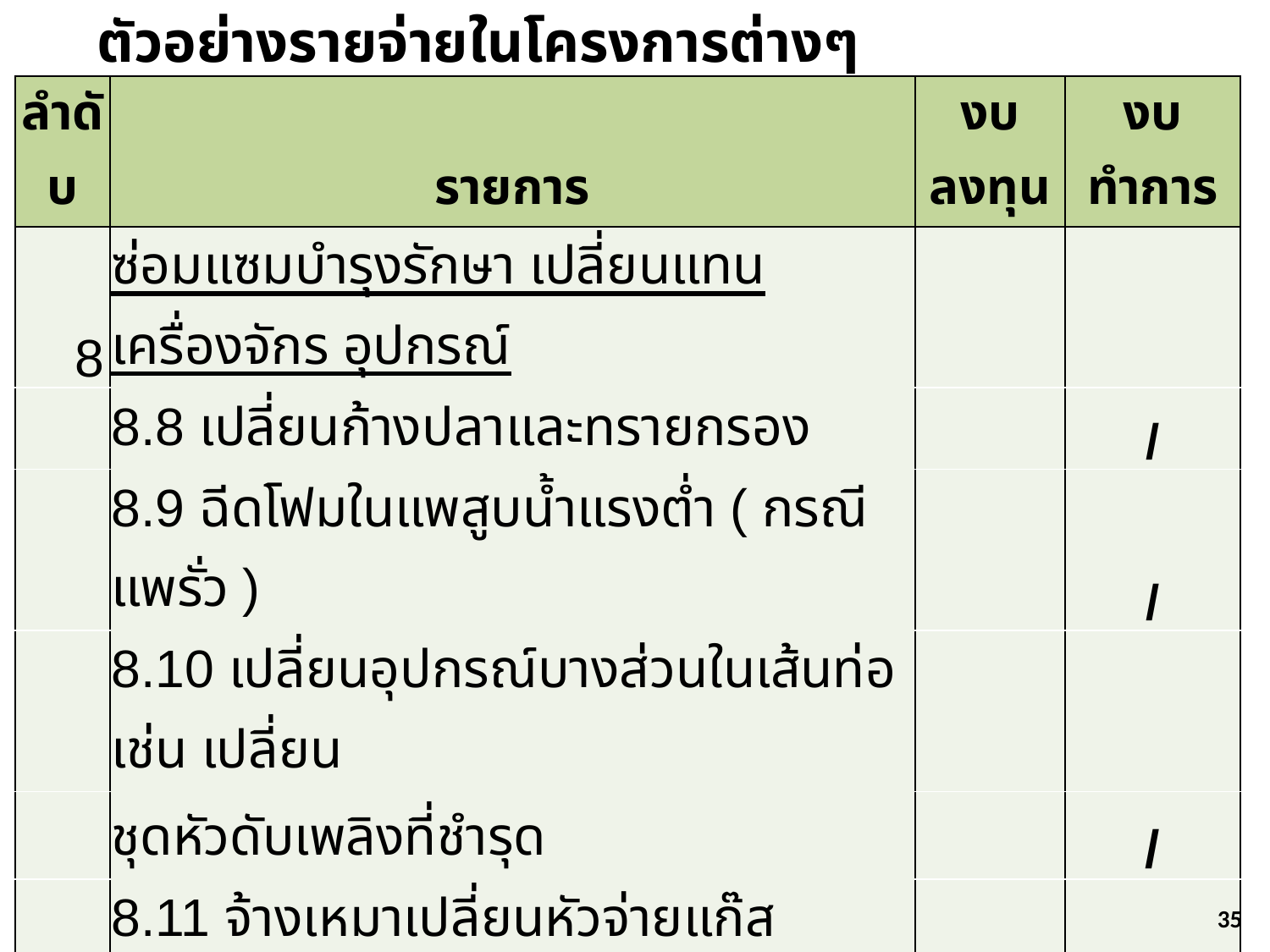

ตัวอย่างรายจ่ายในโครงการต่างๆ
| ลำดับ | รายการ | งบลงทุน | งบทำการ |
| --- | --- | --- | --- |
| 8 | ซ่อมแซมบำรุงรักษา เปลี่ยนแทน เครื่องจักร อุปกรณ์ |  |  |
|  | 8.8 เปลี่ยนก้างปลาและทรายกรอง |  | / |
|  | 8.9 ฉีดโฟมในแพสูบน้ำแรงต่ำ ( กรณีแพรั่ว ) |  | / |
|  | 8.10 เปลี่ยนอุปกรณ์บางส่วนในเส้นท่อ เช่น เปลี่ยน |  |  |
|  | ชุดหัวดับเพลิงที่ชำรุด |  | / |
|  | 8.11 จ้างเหมาเปลี่ยนหัวจ่ายแก๊สคลอรีนที่ชำรุด | / |  |
|  | 8.12 เปลี่ยนมาตรวัดน้ำท่อธารที่ชำรุด | / |  |
|  | 8.13 จัดซื้อเครื่องล้างมาตร และถังเก็บน้ำ หรือ ก่อ | / |  |
|  | บ่อพักน้ำเพิ่มพร้อมวางท่ออุปกรณ์เพื่อใช้กับเครื่อง ล้างมาตร |  |  |

35